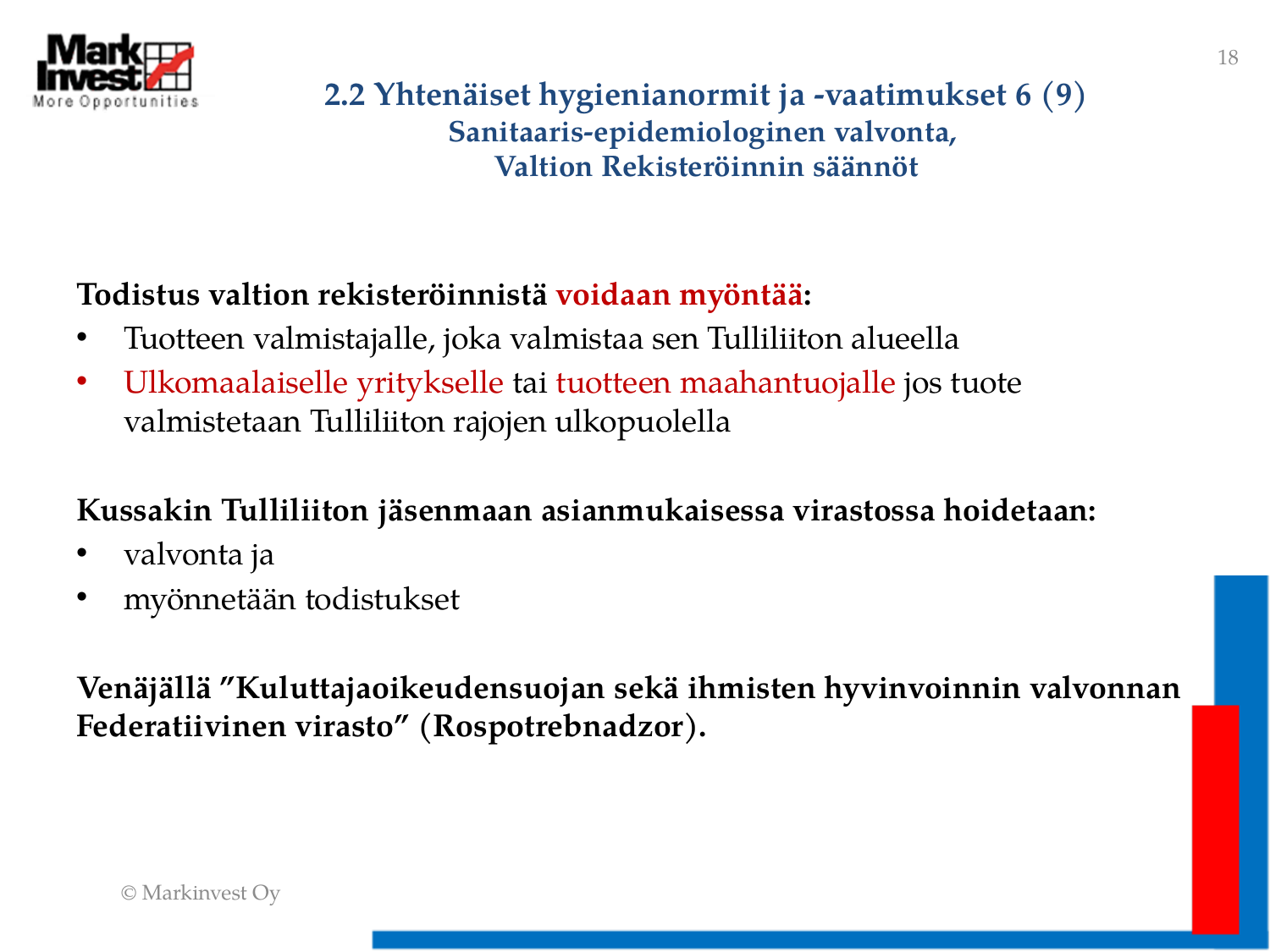

18
# 2.2 Yhtenäiset hygienianormit ja -vaatimukset 6 (9) Sanitaaris-epidemiologinen valvonta, Valtion Rekisteröinnin säännöt

Todistus valtion rekisteröinnistä voidaan myöntää:
Tuotteen valmistajalle, joka valmistaa sen Tulliliiton alueella
Ulkomaalaiselle yritykselle tai tuotteen maahantuojalle jos tuote valmistetaan Tulliliiton rajojen ulkopuolella

Kussakin Tulliliiton jäsenmaan asianmukaisessa virastossa hoidetaan:
valvonta ja
myönnetään todistukset

Venäjällä ”Kuluttajaoikeudensuojan sekä ihmisten hyvinvoinnin valvonnan Federatiivinen virasto” (Rospotrebnadzor).

© Markinvest Oy